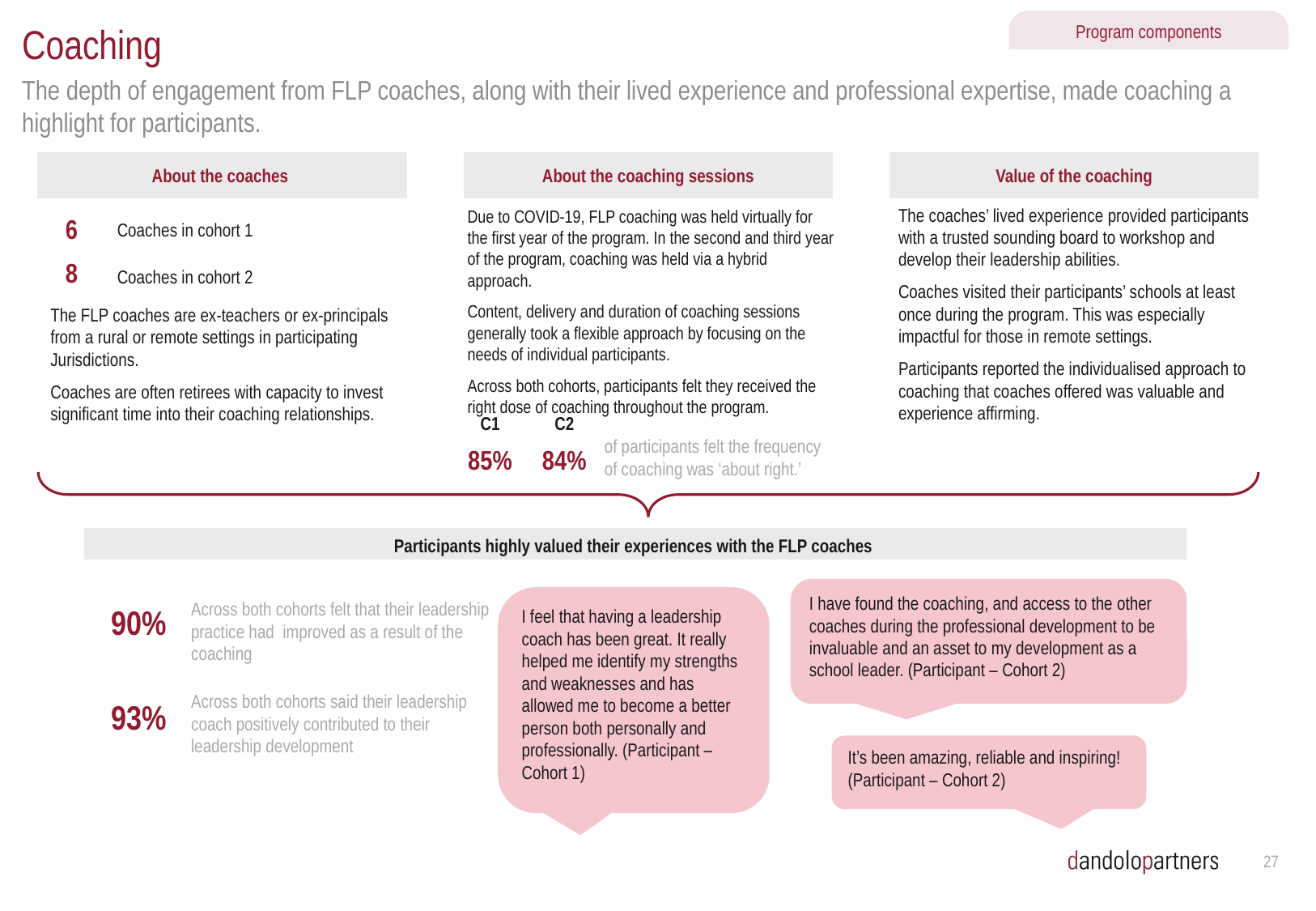

Program components
# Coaching
The depth of engagement from FLP coaches, along with their lived experience and professional expertise, made coaching a highlight for participants.
About the coaches
About the coaching sessions
Value of the coaching
The coaches’ lived experience provided participants with a trusted sounding board to workshop and develop their leadership abilities.
Coaches visited their participants’ schools at least once during the program. This was especially impactful for those in remote settings.
Participants reported the individualised approach to coaching that coaches offered was valuable and experience affirming.
Due to COVID-19, FLP coaching was held virtually for the first year of the program. In the second and third year of the program, coaching was held via a hybrid approach.
Content, delivery and duration of coaching sessions generally took a flexible approach by focusing on the needs of individual participants.
Across both cohorts, participants felt they received the right dose of coaching throughout the program.

The FLP coaches are ex-teachers or ex-principals from a rural or remote settings in participating Jurisdictions.
Coaches are often retirees with capacity to invest significant time into their coaching relationships.
6
Coaches in cohort 1
8
Coaches in cohort 2
C1
C2
of participants felt the frequency of coaching was ‘about right.’
85%
84%
Participants highly valued their experiences with the FLP coaches
I have found the coaching, and access to the other coaches during the professional development to be invaluable and an asset to my development as a school leader. (Participant – Cohort 2)
I feel that having a leadership coach has been great. It really helped me identify my strengths and weaknesses and has allowed me to become a better person both personally and professionally. (Participant – Cohort 1)

Across both cohorts felt that their leadership practice had  improved as a result of the coaching
90%
Across both cohorts said their leadership coach positively contributed to their leadership development
93%
It’s been amazing, reliable and inspiring! (Participant – Cohort 2)
27